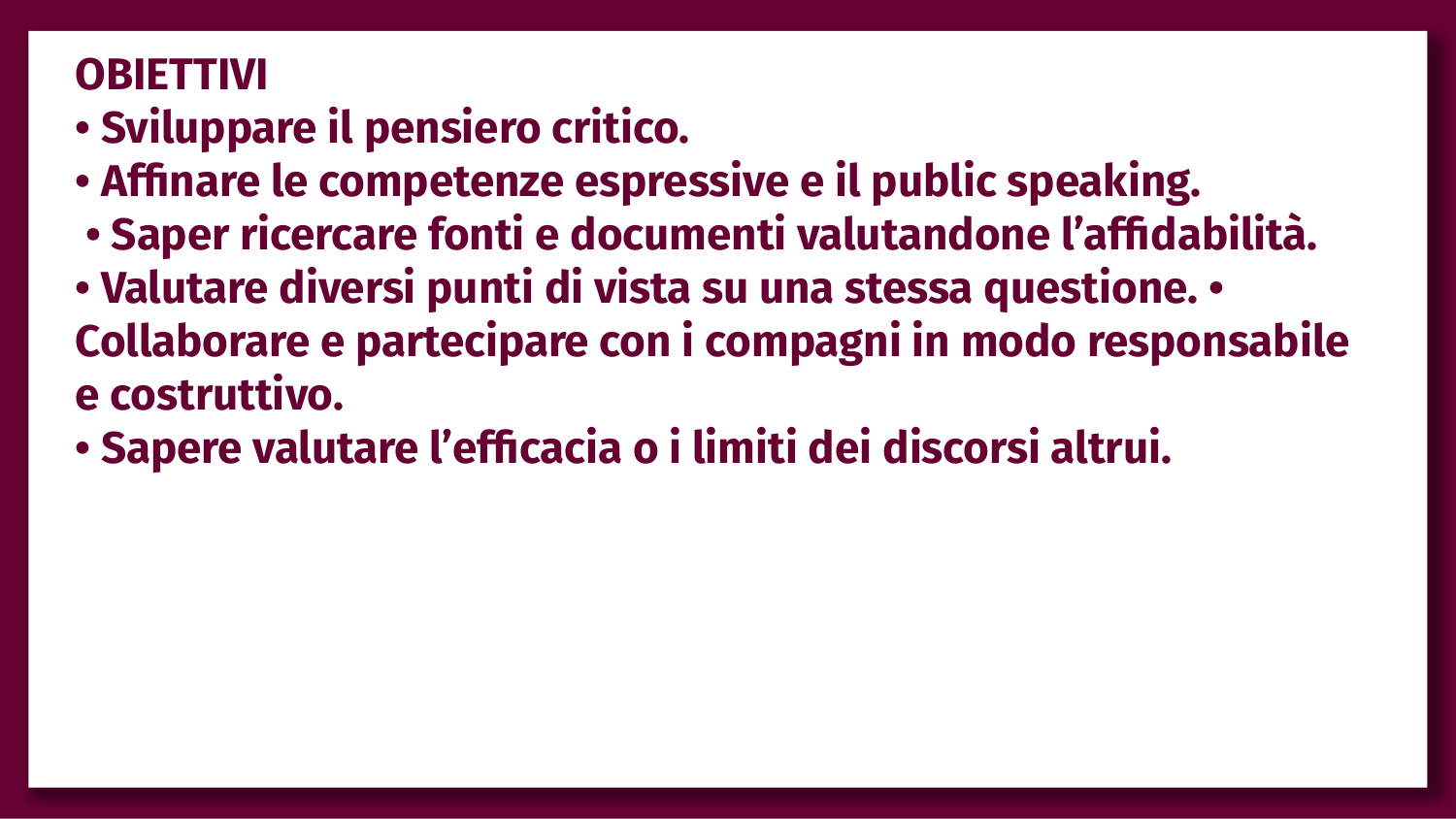

# OBIETTIVI • Sviluppare il pensiero critico. • Affinare le competenze espressive e il public speaking. • Saper ricercare fonti e documenti valutandone l’affidabilità. • Valutare diversi punti di vista su una stessa questione. • Collaborare e partecipare con i compagni in modo responsabile e costruttivo. • Sapere valutare l’efficacia o i limiti dei discorsi altrui.